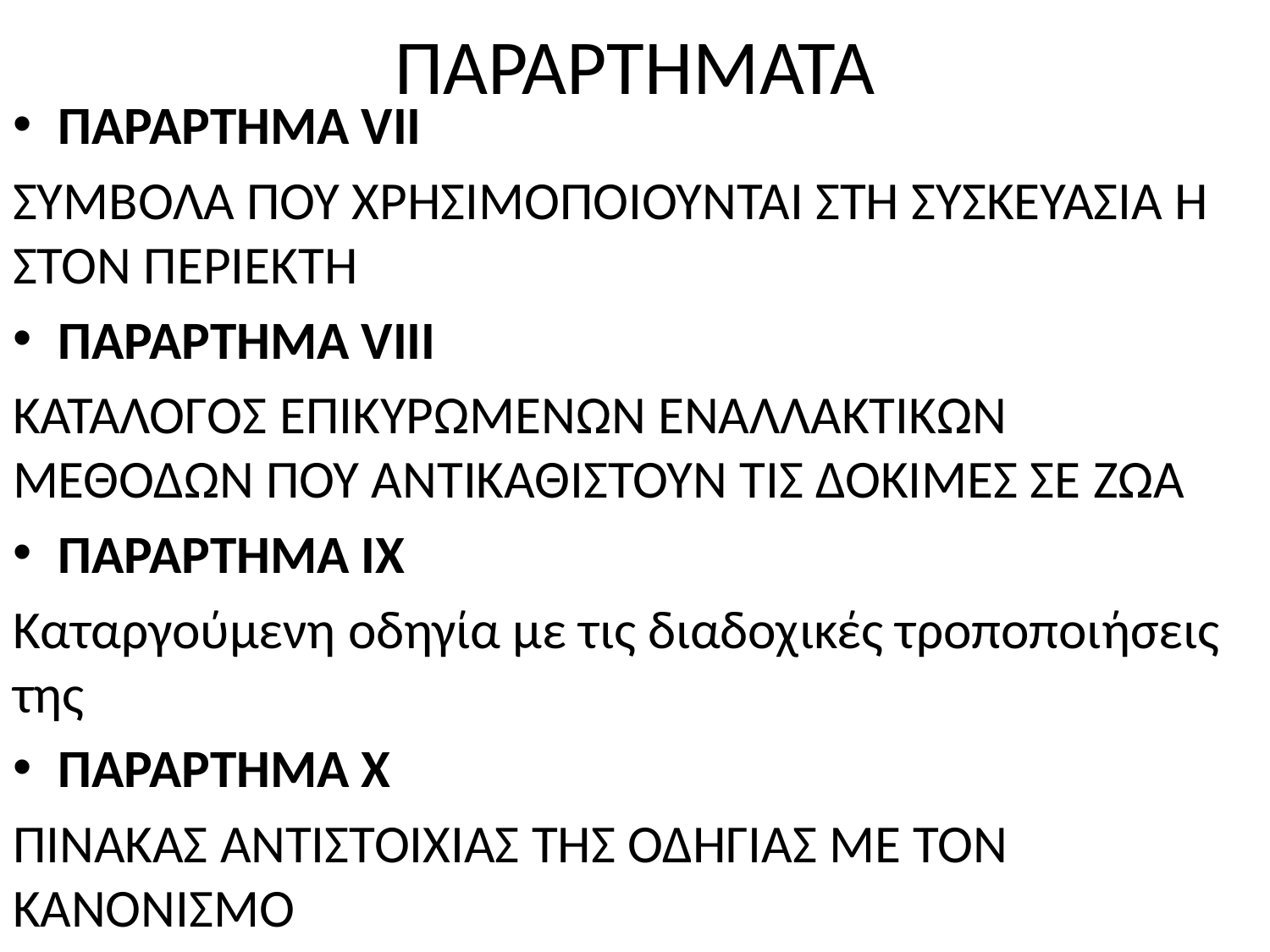

# ΠΑΡΑΡΤΗΜΑΤΑ
ΠΑΡΑΡΤΗΜΑ VII
ΣΥΜΒΟΛΑ ΠΟΥ ΧΡΗΣΙΜΟΠΟΙΟΥΝΤΑΙ ΣΤΗ ΣΥΣΚΕΥΑΣΙΑ Η ΣΤΟΝ ΠΕΡΙΕΚΤΗ
ΠΑΡΑΡΤΗΜΑ VIII
ΚΑΤΑΛΟΓΟΣ ΕΠΙΚΥΡΩΜΕΝΩΝ ΕΝΑΛΛΑΚΤΙΚΩΝ ΜΕΘΟΔΩΝ ΠΟΥ ΑΝΤΙΚΑΘΙΣΤΟΥΝ ΤΙΣ ΔΟΚΙΜΕΣ ΣΕ ΖΩΑ
ΠΑΡΑΡΤΗΜΑ IX
Καταργούμενη οδηγία με τις διαδοχικές τροποποιήσεις της
ΠΑΡΑΡΤΗΜΑ X
ΠΙΝΑΚΑΣ ΑΝΤΙΣΤΟΙΧΙΑΣ ΤΗΣ ΟΔΗΓΙΑΣ ΜΕ ΤΟΝ ΚΑΝΟΝΙΣΜΟ